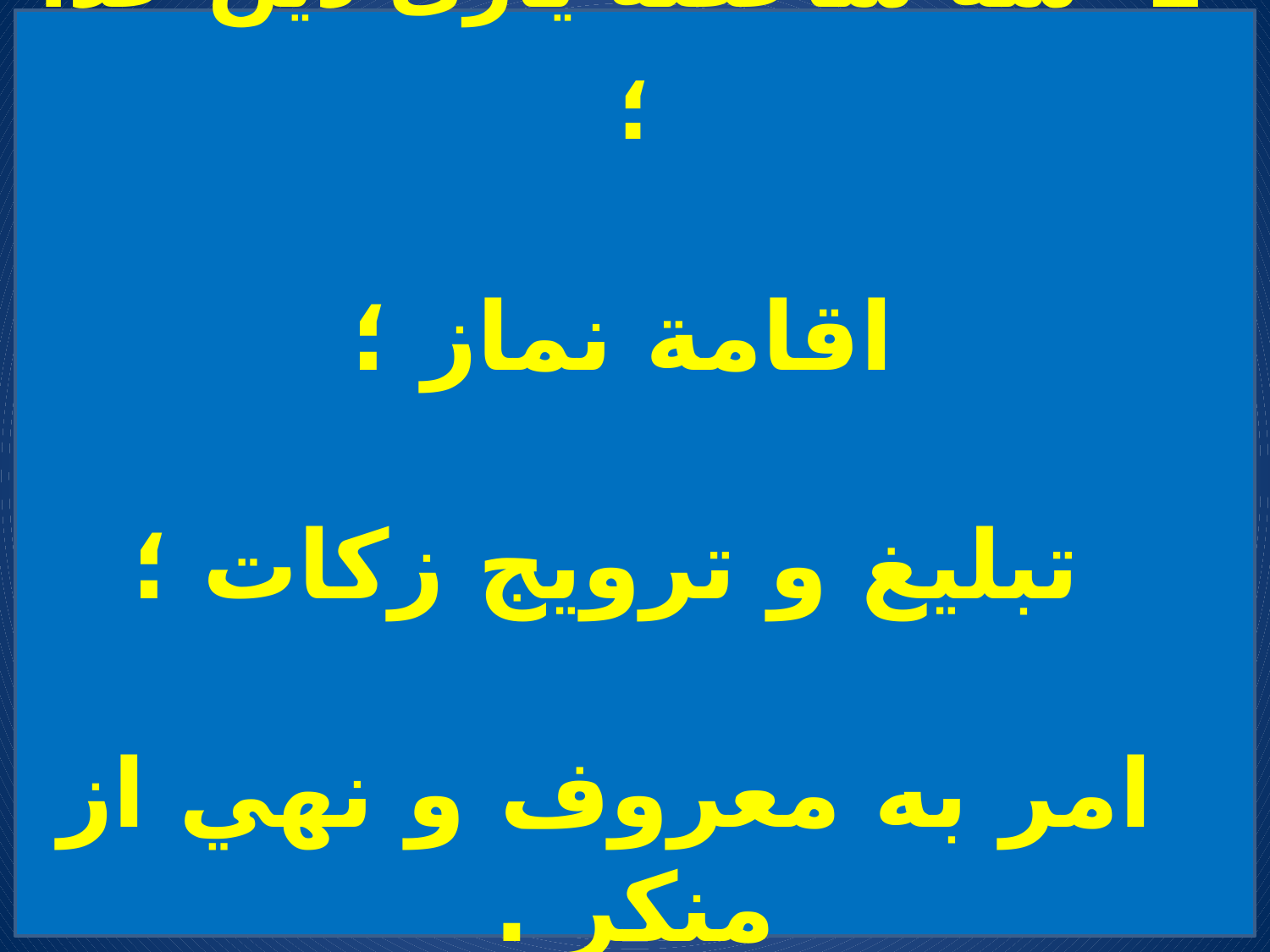

2- سه شاخصة یاری دین خدا ؛

اقامة نماز ؛

 تبلیغ و ترویج زکات ؛

 امر به معروف و نهي از منکر .
(ایجاد فضای نا امن برای گناه کار )